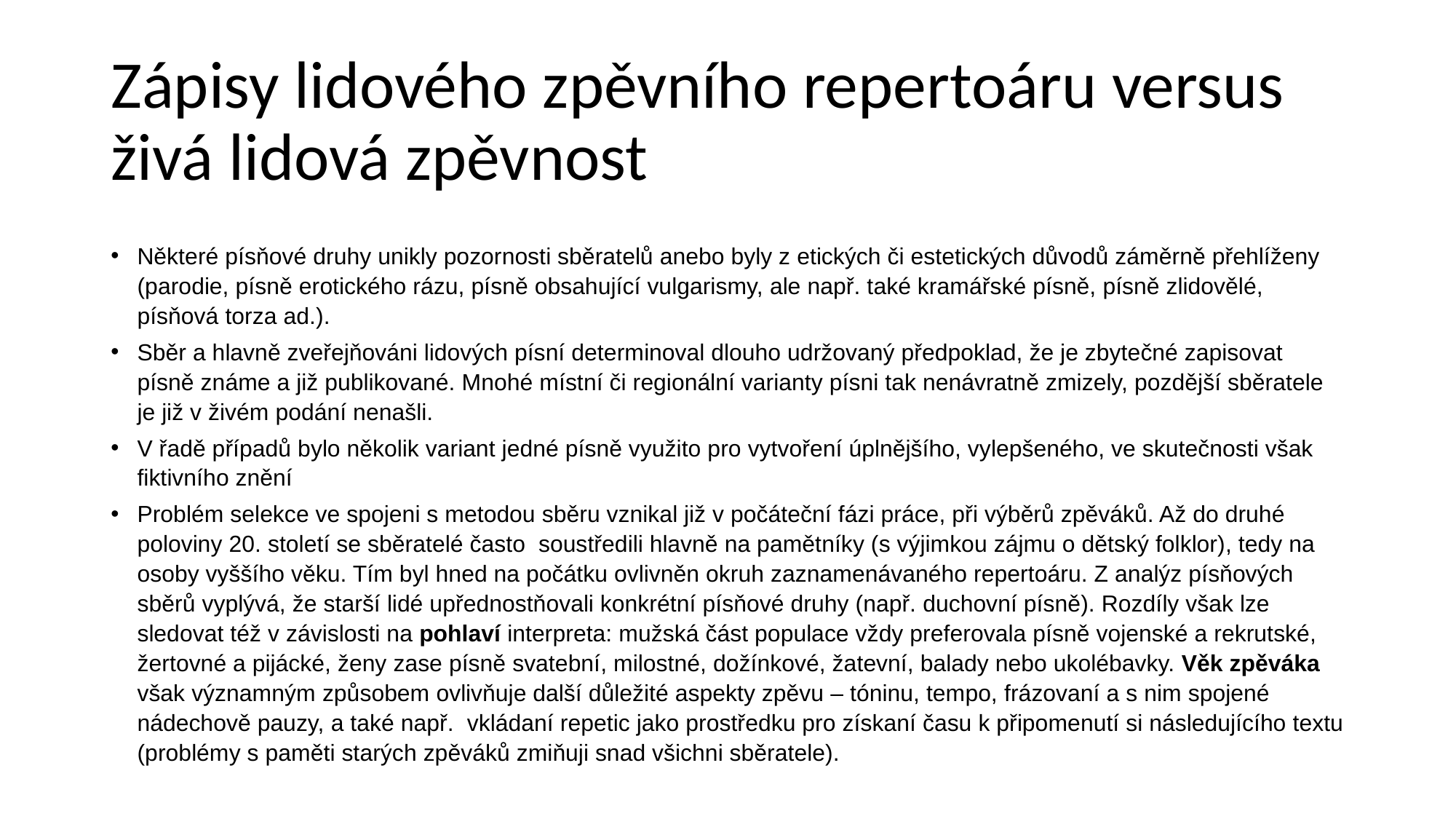

# Zápisy lidového zpěvního repertoáru versus živá lidová zpěvnost

Některé písňové druhy unikly pozornosti sběratelů anebo byly z etických či estetických důvodů záměrně přehlíženy (parodie, písně erotického rázu, písně obsahující vulgarismy, ale např. také kramářské písně, písně zlidovělé, písňová torza ad.).
Sběr a hlavně zveřejňováni lidových písní determinoval dlouho udržovaný předpoklad, že je zbytečné zapisovat písně známe a již publikované. Mnohé místní či regionální varianty písni tak nenávratně zmizely, pozdější sběratele je již v živém podání nenašli.
V řadě případů bylo několik variant jedné písně využito pro vytvoření úplnějšího, vylepšeného, ve skutečnosti však fiktivního znění
Problém selekce ve spojeni s metodou sběru vznikal již v počáteční fázi práce, při výběrů zpěváků. Až do druhé poloviny 20. století se sběratelé často  soustředili hlavně na pamětníky (s výjimkou zájmu o dětský folklor), tedy na osoby vyššího věku. Tím byl hned na počátku ovlivněn okruh zaznamenávaného repertoáru. Z analýz písňových sběrů vyplývá, že starší lidé upřednostňovali konkrétní písňové druhy (např. duchovní písně). Rozdíly však lze sledovat též v závislosti na pohlaví interpreta: mužská část populace vždy preferovala písně vojenské a rekrutské, žertovné a pijácké, ženy zase písně svatební, milostné, dožínkové, žatevní, balady nebo ukolébavky. Věk zpěváka však významným způsobem ovlivňuje další důležité aspekty zpěvu – tóninu, tempo, frázovaní a s nim spojené nádechově pauzy, a také např.  vkládaní repetic jako prostředku pro získaní času k připomenutí si následujícího textu (problémy s paměti starých zpěváků zmiňuji snad všichni sběratele).